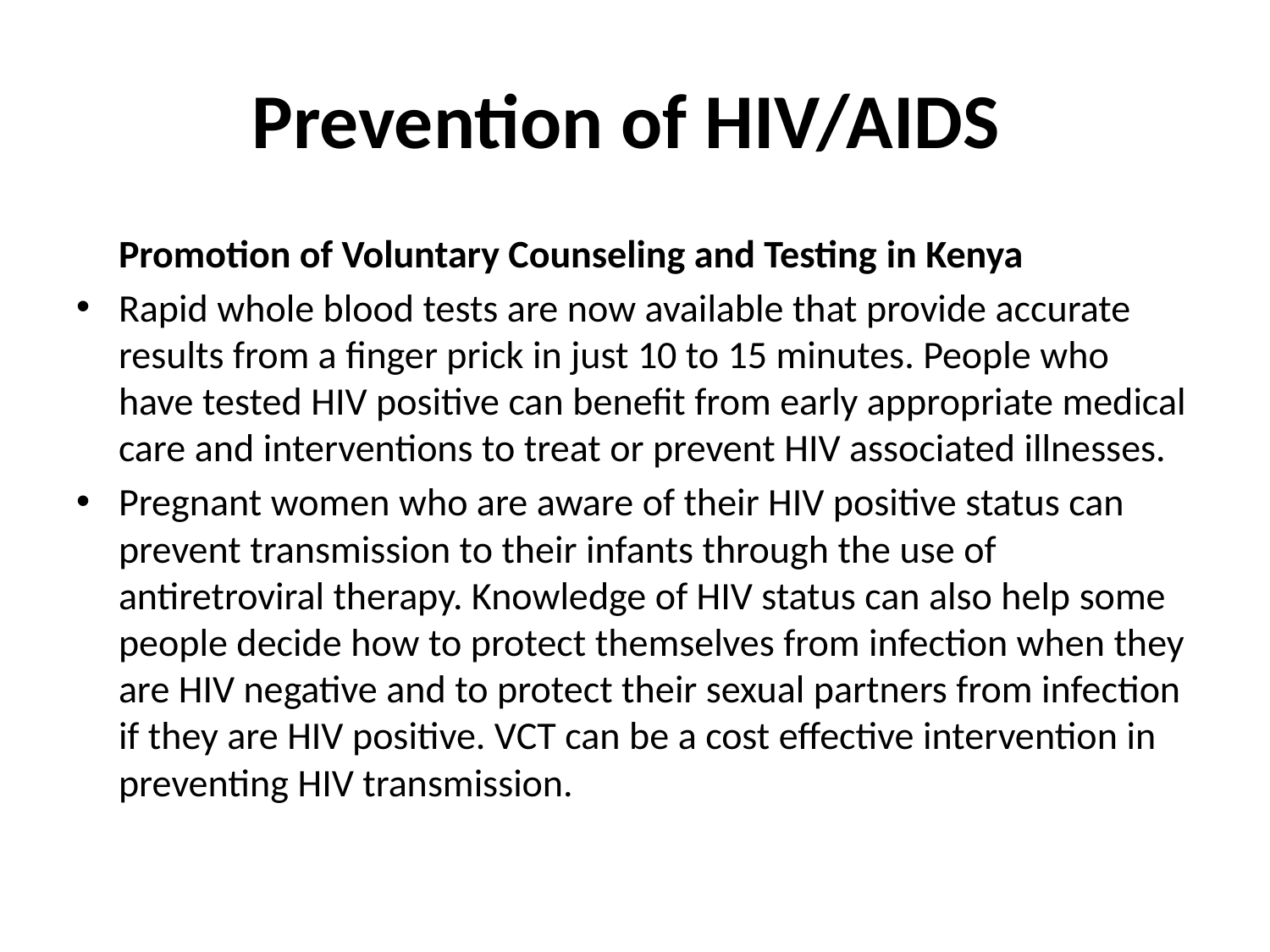

# Prevention of HIV/AIDS
	Promotion of Voluntary Counseling and Testing in Kenya
Rapid whole blood tests are now available that provide accurate results from a finger prick in just 10 to 15 minutes. People who have tested HIV positive can benefit from early appropriate medical care and interventions to treat or prevent HIV associated illnesses.
Pregnant women who are aware of their HIV positive status can prevent transmission to their infants through the use of antiretroviral therapy. Knowledge of HIV status can also help some people decide how to protect themselves from infection when they are HIV negative and to protect their sexual partners from infection if they are HIV positive. VCT can be a cost effective intervention in preventing HIV transmission.